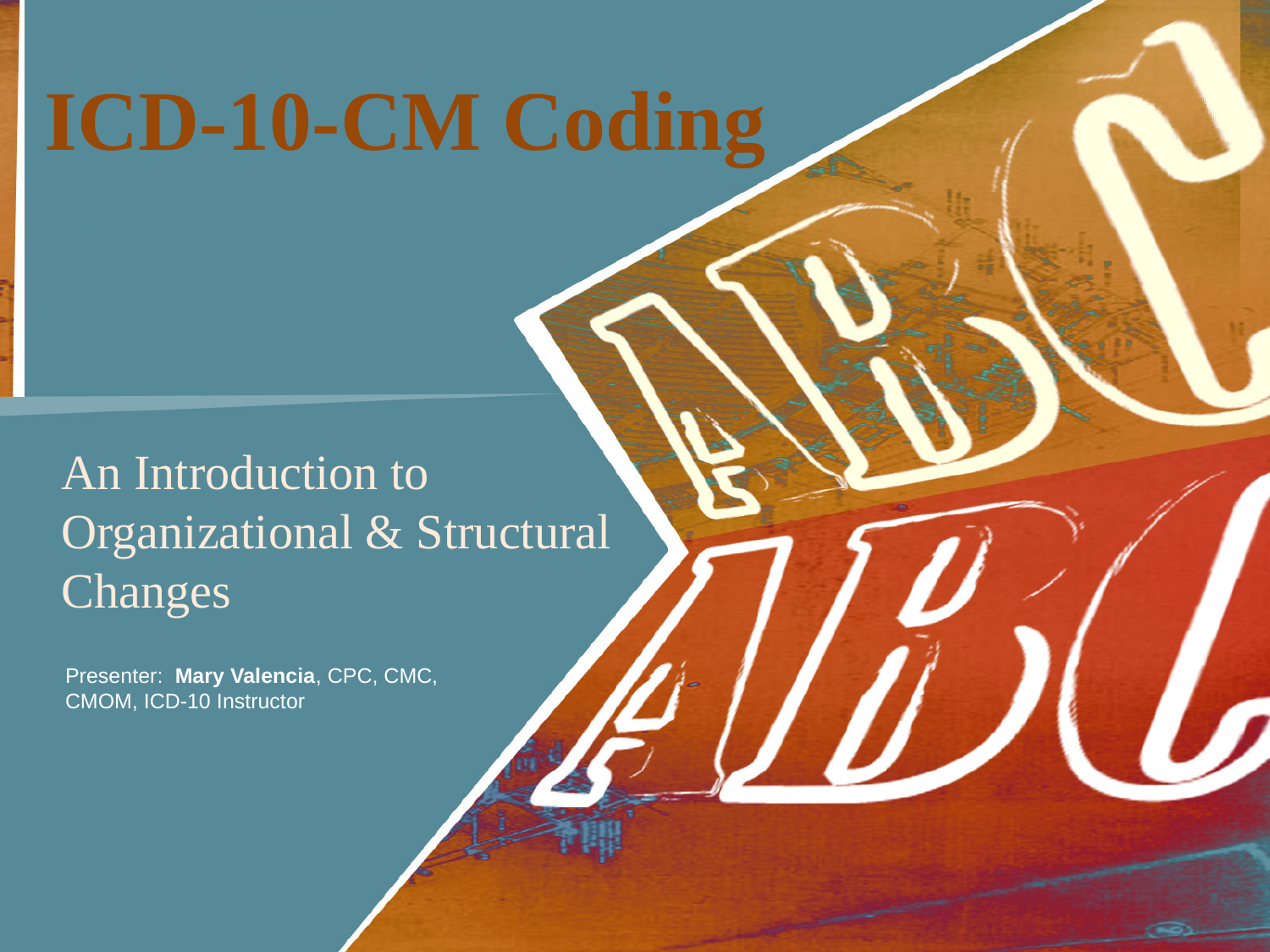

# ICD-10-CM Coding
An Introduction to Organizational & Structural Changes
Presenter:  Mary Valencia, CPC, CMC, CMOM, ICD-10 Instructor